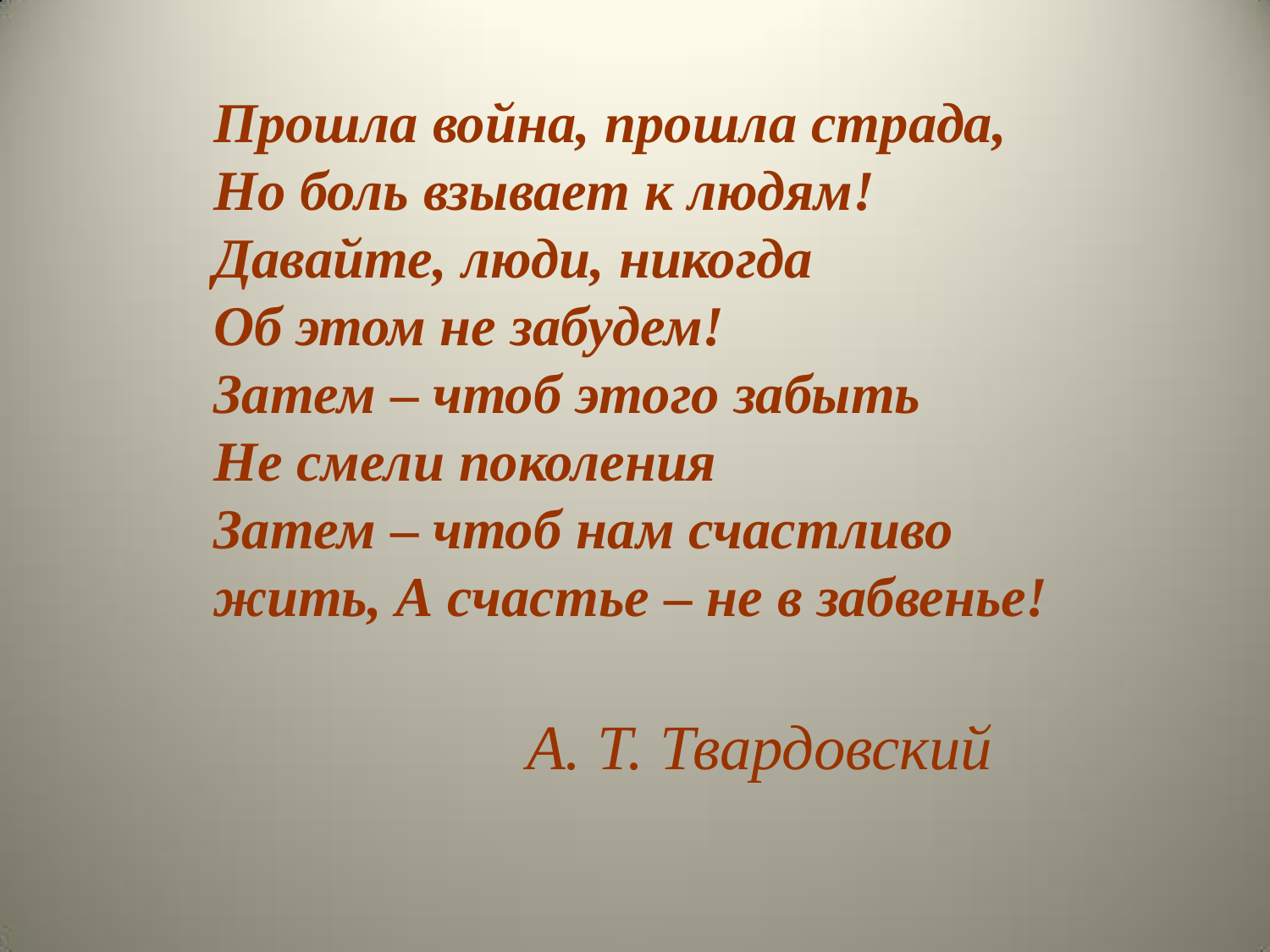

Прошла война, прошла страда, Но боль взывает к людям!
Давайте, люди, никогда Об этом не забудем!
Затем – чтоб этого забыть Не смели поколения
Затем – чтоб нам счастливо жить, А счастье – не в забвенье!

А. Т. Твардовский